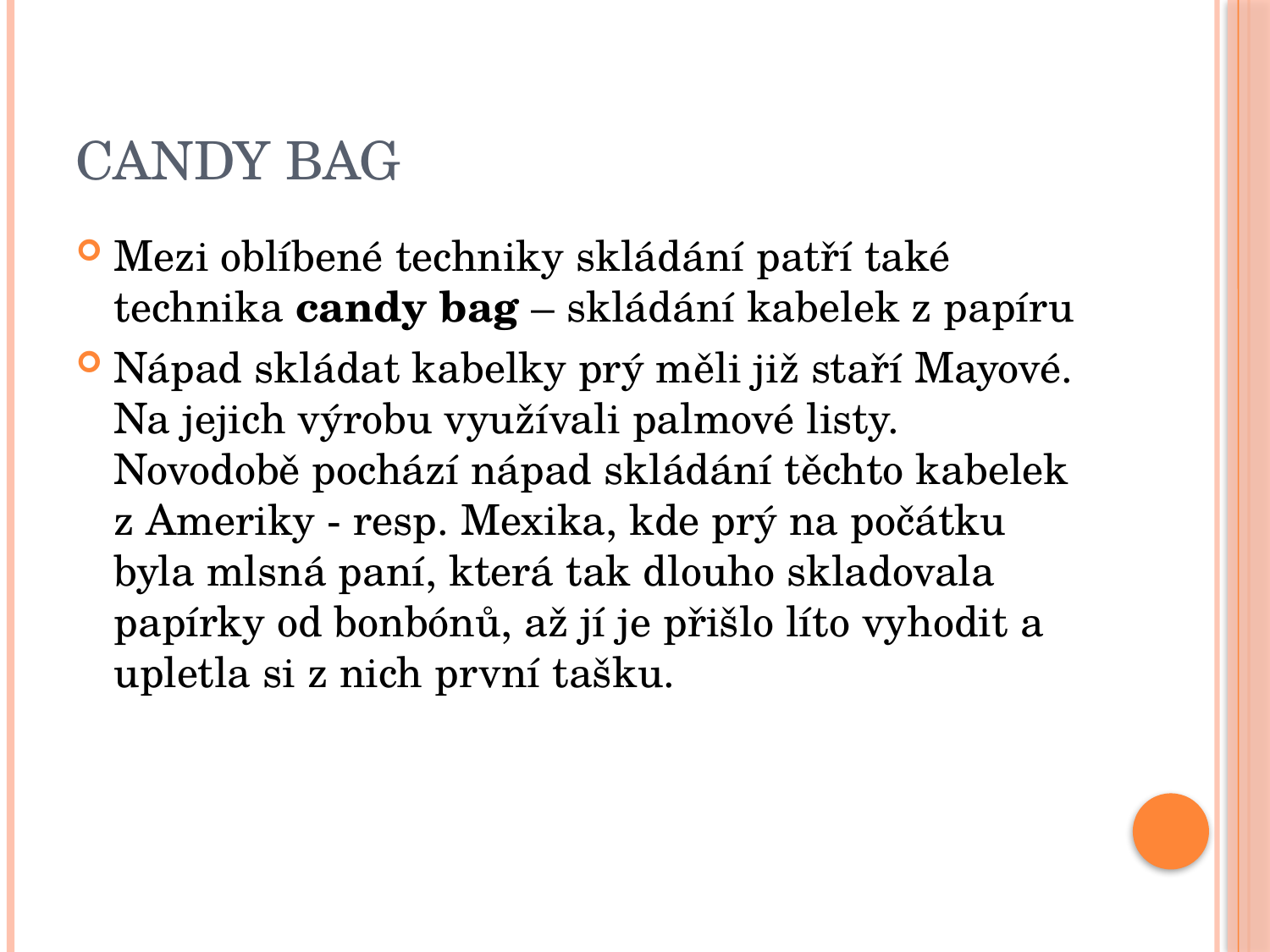

# CANDY BAG
Mezi oblíbené techniky skládání patří také technika candy bag – skládání kabelek z papíru
Nápad skládat kabelky prý měli již staří Mayové. Na jejich výrobu využívali palmové listy. Novodobě pochází nápad skládání těchto kabelek z Ameriky - resp. Mexika, kde prý na počátku byla mlsná paní, která tak dlouho skladovala papírky od bonbónů, až jí je přišlo líto vyhodit a upletla si z nich první tašku.